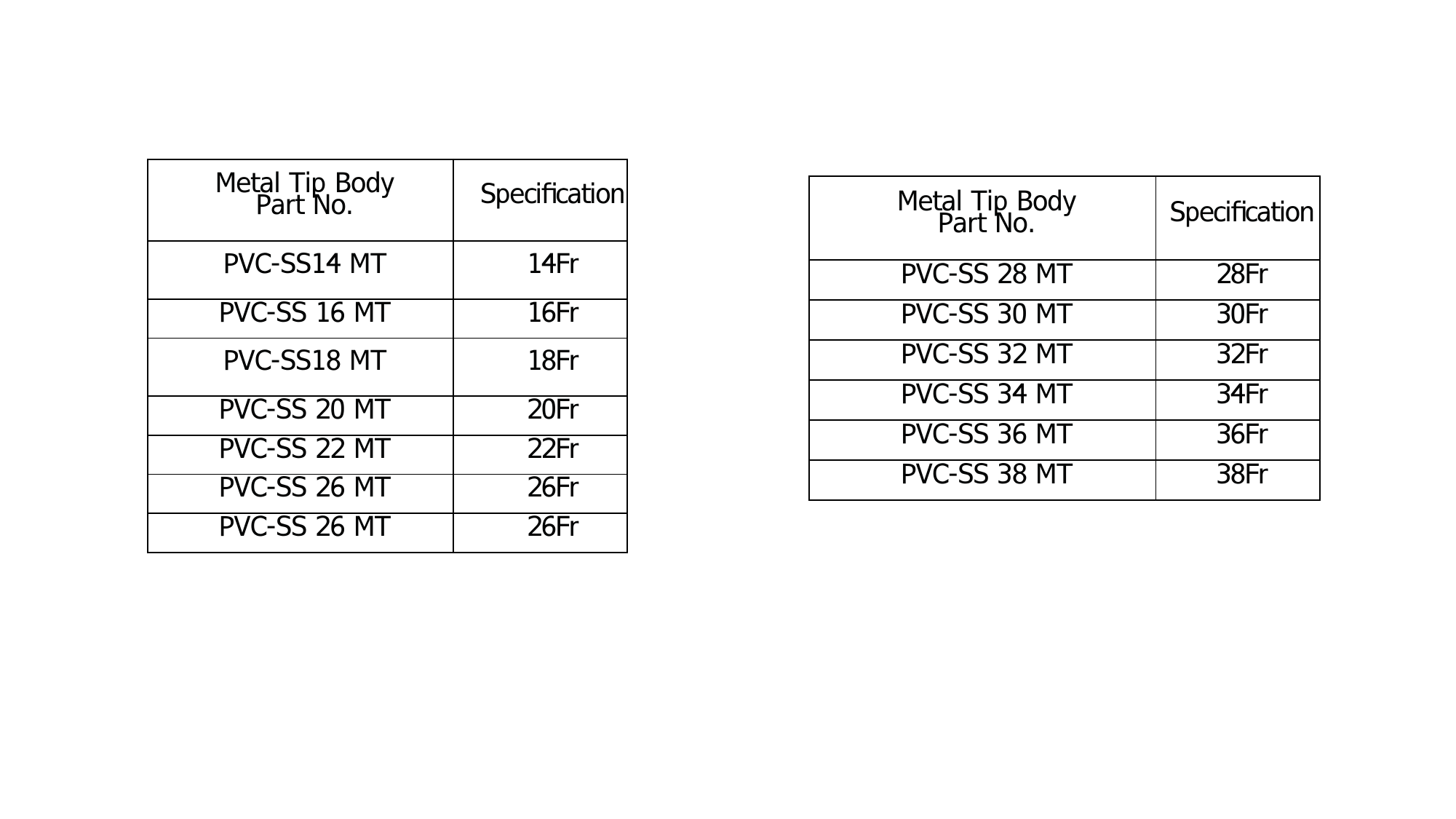

| Metal Tip Body Part No. | Specification |
| --- | --- |
| PVC-SS14 MT | 14Fr |
| PVC-SS 16 MT | 16Fr |
| PVC-SS18 MT | 18Fr |
| PVC-SS 20 MT | 20Fr |
| PVC-SS 22 MT | 22Fr |
| PVC-SS 26 MT | 26Fr |
| PVC-SS 26 MT | 26Fr |
| Metal Tip Body Part No. | Specification |
| --- | --- |
| PVC-SS 28 MT | 28Fr |
| PVC-SS 30 MT | 30Fr |
| PVC-SS 32 MT | 32Fr |
| PVC-SS 34 MT | 34Fr |
| PVC-SS 36 MT | 36Fr |
| PVC-SS 38 MT | 38Fr |